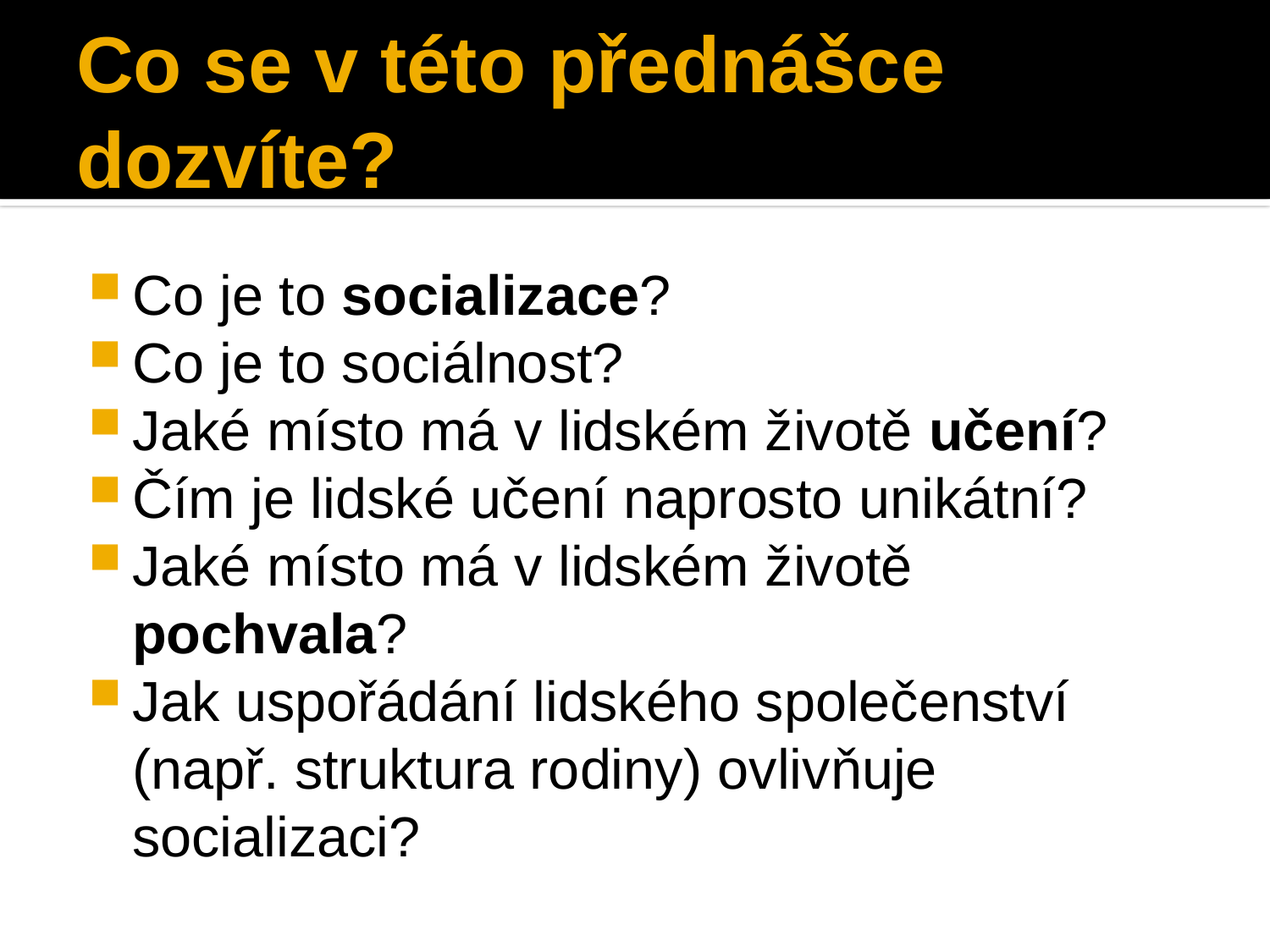

# Co se v této přednášce dozvíte?
Co je to socializace?
Co je to sociálnost?
Jaké místo má v lidském životě učení?
Čím je lidské učení naprosto unikátní?
Jaké místo má v lidském životě pochvala?
Jak uspořádání lidského společenství (např. struktura rodiny) ovlivňuje socializaci?